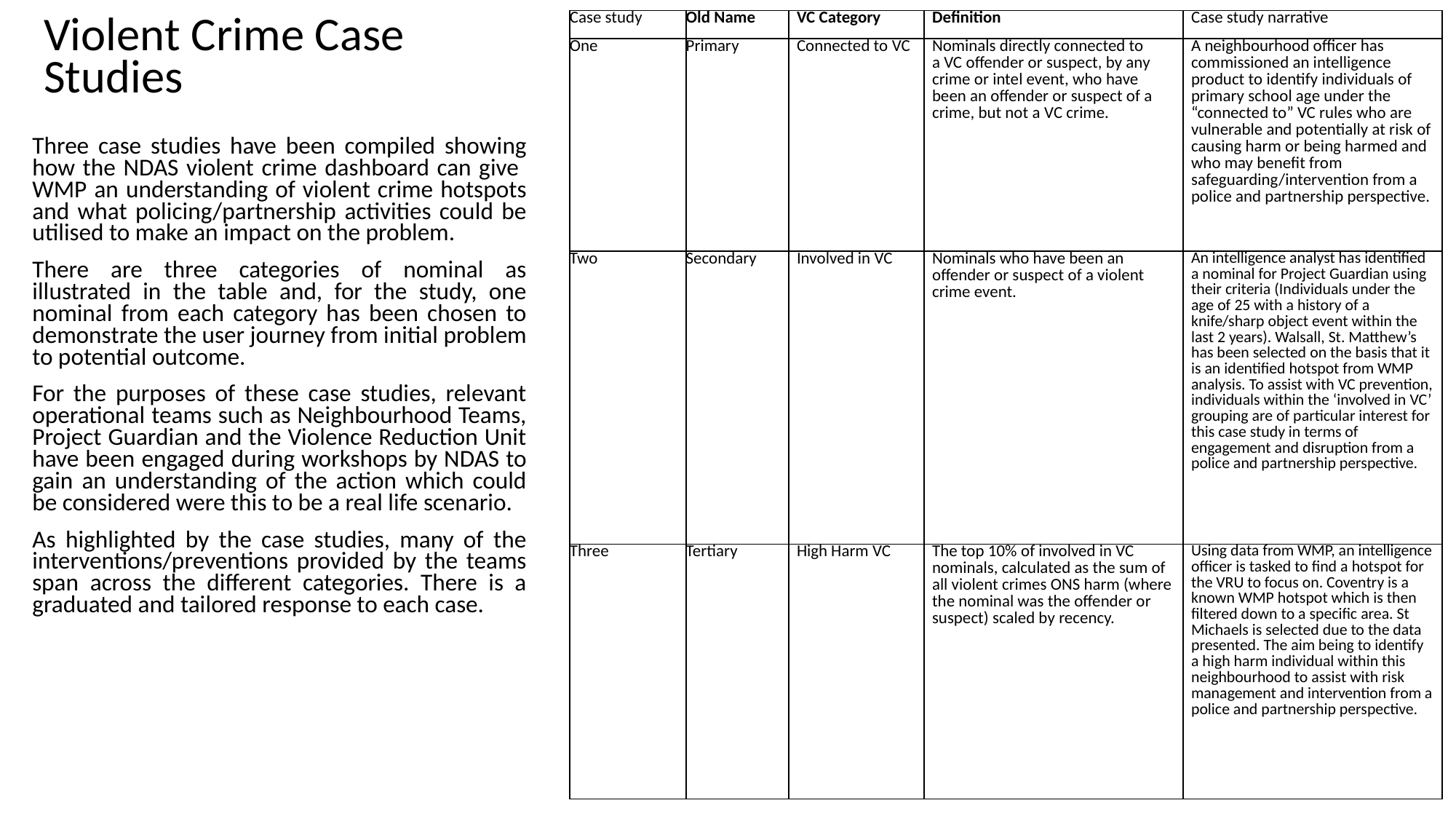

# Violent Crime Case Studies
| Case study | Old Name | VC Category | Definition | Case study narrative |
| --- | --- | --- | --- | --- |
| One | Primary | Connected to VC | Nominals directly connected to a VC offender or suspect, by any crime or intel event, who have been an offender or suspect of a crime, but not a VC crime. | A neighbourhood officer has commissioned an intelligence product to identify individuals of primary school age under the “connected to” VC rules who are vulnerable and potentially at risk of causing harm or being harmed and who may benefit from safeguarding/intervention from a police and partnership perspective. |
| Two | Secondary | Involved in VC | Nominals who have been an offender or suspect of a violent crime event. | An intelligence analyst has identified a nominal for Project Guardian using their criteria (Individuals under the age of 25 with a history of a knife/sharp object event within the last 2 years). Walsall, St. Matthew’s has been selected on the basis that it is an identified hotspot from WMP analysis. To assist with VC prevention, individuals within the ‘involved in VC’ grouping are of particular interest for this case study in terms of engagement and disruption from a police and partnership perspective. |
| Three | Tertiary | High Harm VC | The top 10% of involved in VC nominals, calculated as the sum of all violent crimes ONS harm (where the nominal was the offender or suspect) scaled by recency. | Using data from WMP, an intelligence officer is tasked to find a hotspot for the VRU to focus on. Coventry is a known WMP hotspot which is then filtered down to a specific area. St Michaels is selected due to the data presented. The aim being to identify a high harm individual within this neighbourhood to assist with risk management and intervention from a police and partnership perspective. |
Three case studies have been compiled showing how the NDAS violent crime dashboard can give  WMP an understanding of violent crime hotspots and what policing/partnership activities could be utilised to make an impact on the problem.
There are three categories of nominal as illustrated in the table and, for the study, one nominal from each category has been chosen to demonstrate the user journey from initial problem to potential outcome.
For the purposes of these case studies, relevant operational teams such as Neighbourhood Teams, Project Guardian and the Violence Reduction Unit have been engaged during workshops by NDAS to gain an understanding of the action which could be considered were this to be a real life scenario.
As highlighted by the case studies, many of the interventions/preventions provided by the teams span across the different categories. There is a graduated and tailored response to each case.